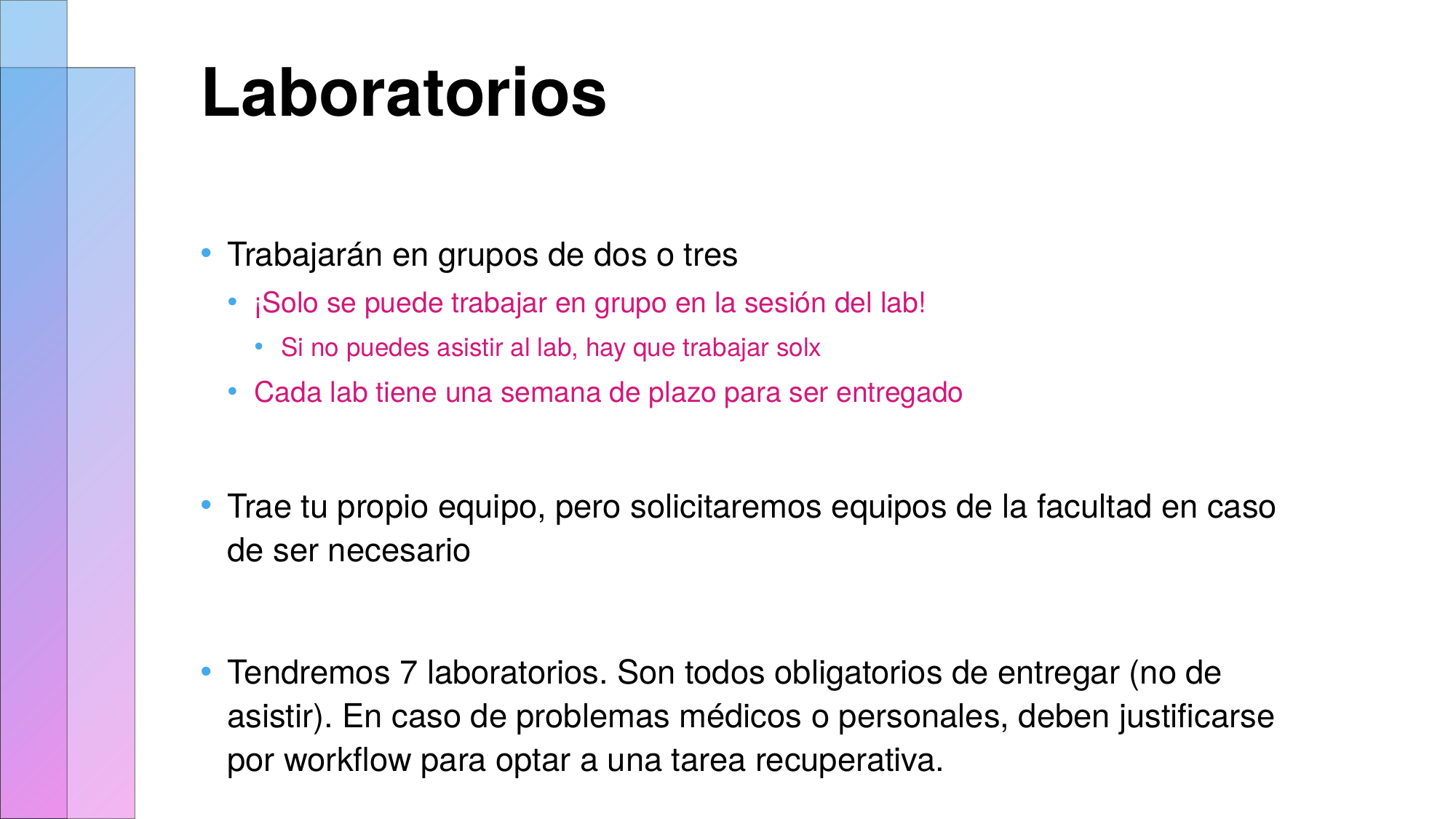

# Laboratorios
Trabajarán en grupos de dos o tres
¡Solo se puede trabajar en grupo en la sesión del lab!
Si no puedes asistir al lab, hay que trabajar solx
Cada lab tiene una semana de plazo para ser entregado

Trae tu propio equipo, pero solicitaremos equipos de la facultad en caso de ser necesario

Tendremos 7 laboratorios. Son todos obligatorios de entregar (no de asistir). En caso de problemas médicos o personales, deben justificarse por workflow para optar a una tarea recuperativa.